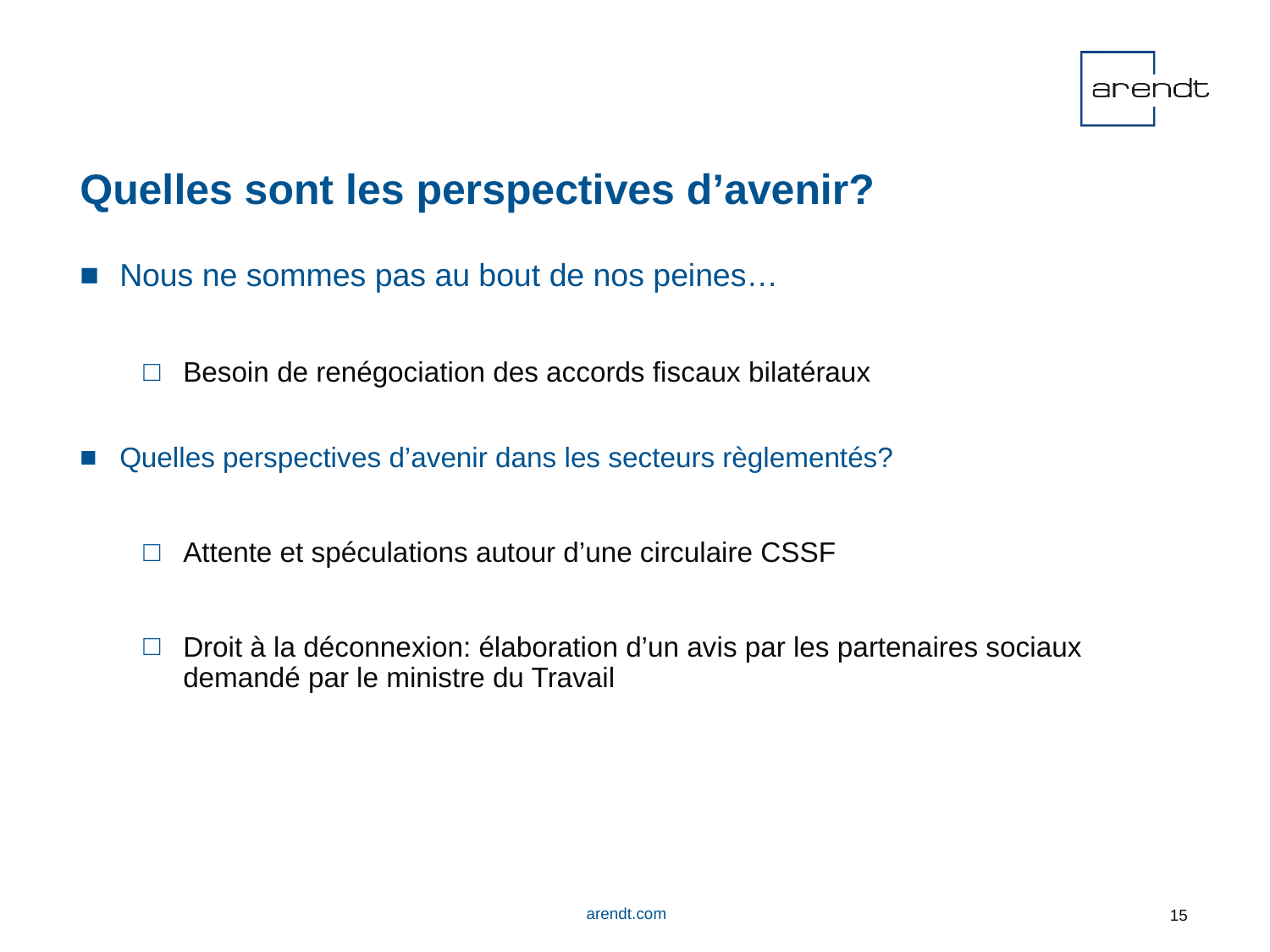

# Quelles sont les perspectives d’avenir?
Nous ne sommes pas au bout de nos peines…

Besoin de renégociation des accords fiscaux bilatéraux

Quelles perspectives d’avenir dans les secteurs règlementés?

Attente et spéculations autour d’une circulaire CSSF

Droit à la déconnexion: élaboration d’un avis par les partenaires sociaux demandé par le ministre du Travail